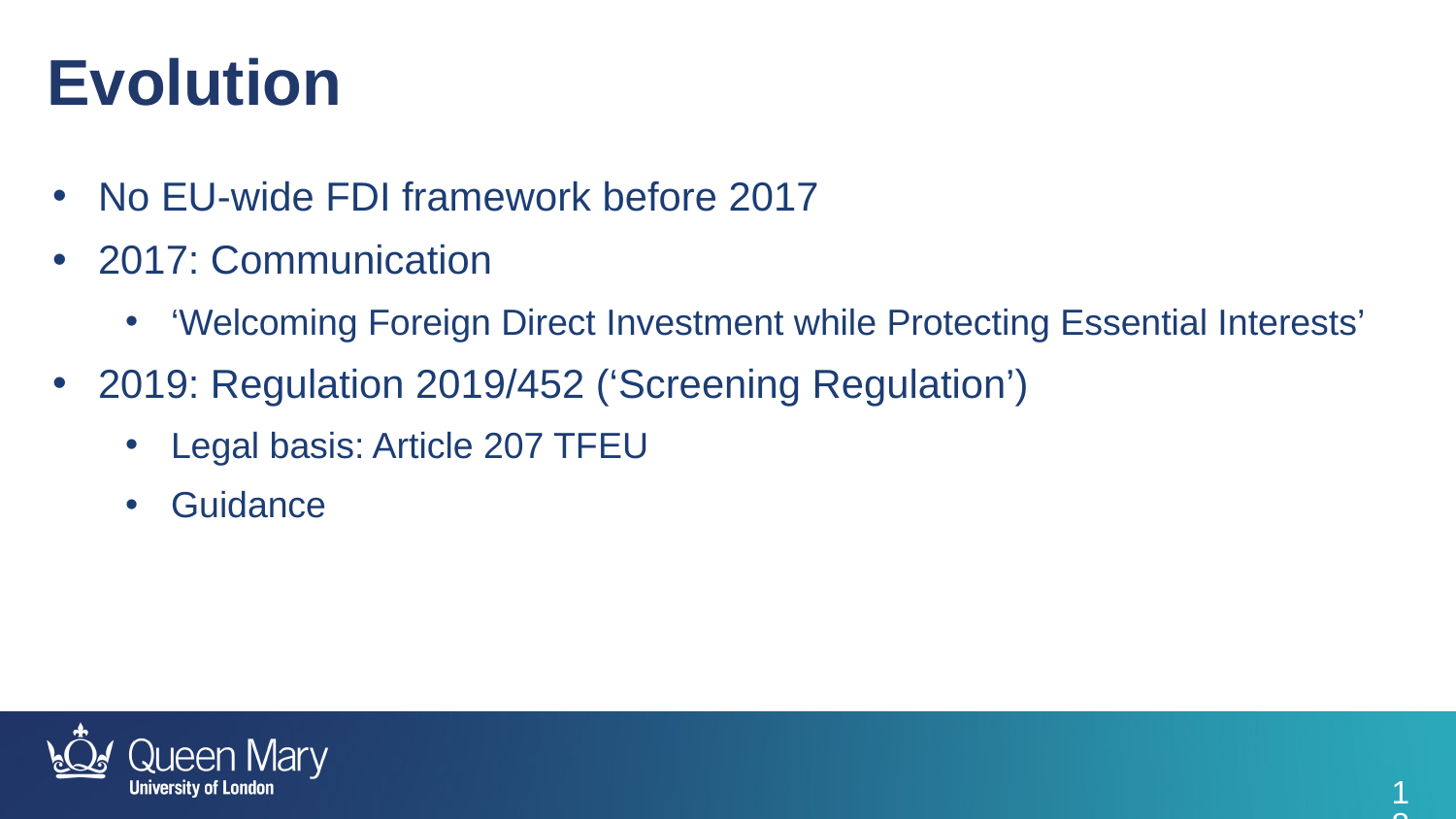

Evolution
No EU-wide FDI framework before 2017
2017: Communication
‘Welcoming Foreign Direct Investment while Protecting Essential Interests’
2019: Regulation 2019/452 (‘Screening Regulation’)
Legal basis: Article 207 TFEU
Guidance

18